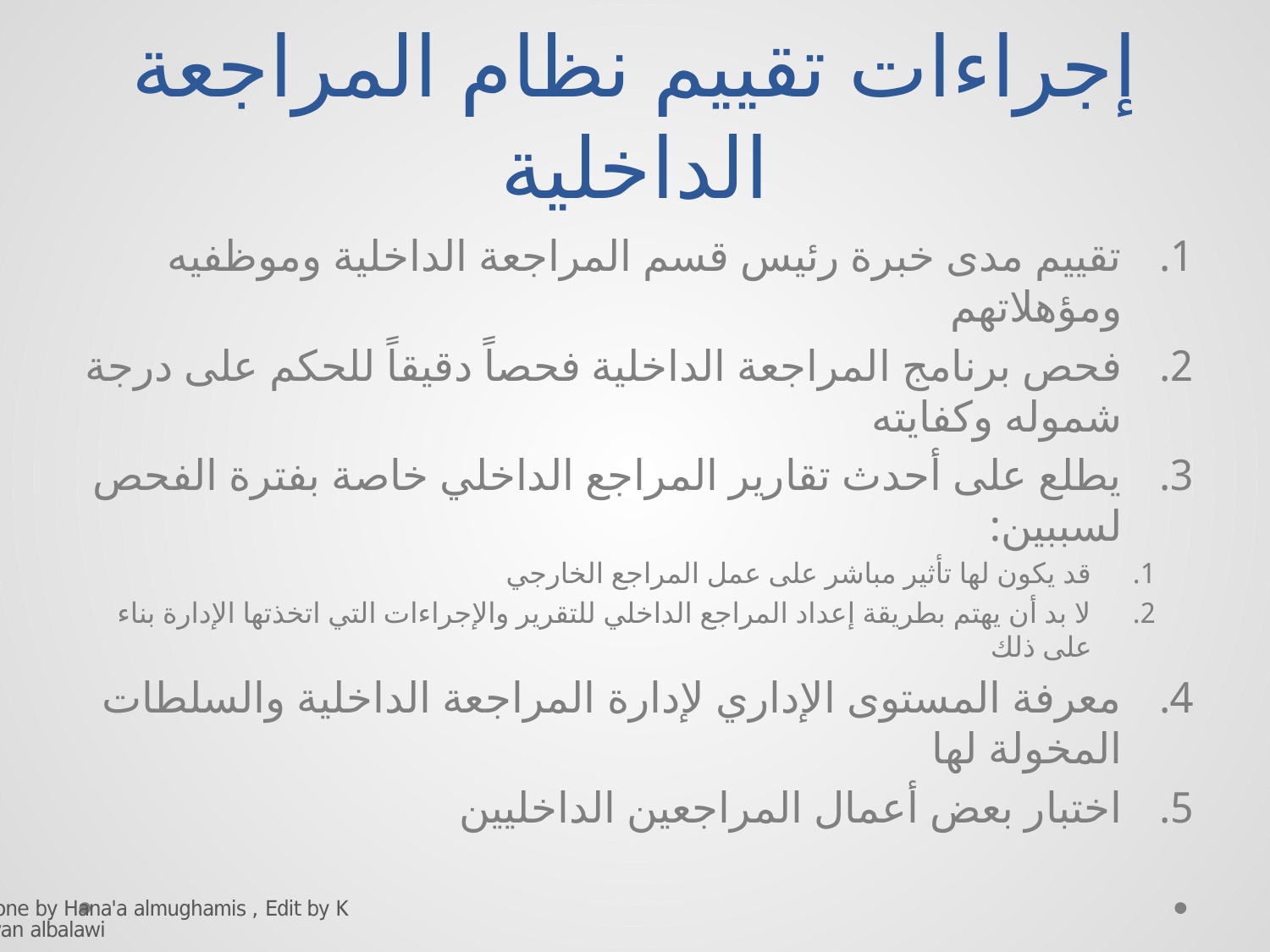

# إجراءات تقييم نظام المراجعة الداخلية
تقييم مدى خبرة رئيس قسم المراجعة الداخلية وموظفيه ومؤهلاتهم
فحص برنامج المراجعة الداخلية فحصاً دقيقاً للحكم على درجة شموله وكفايته
يطلع على أحدث تقارير المراجع الداخلي خاصة بفترة الفحص لسببين:
قد يكون لها تأثير مباشر على عمل المراجع الخارجي
لا بد أن يهتم بطريقة إعداد المراجع الداخلي للتقرير والإجراءات التي اتخذتها الإدارة بناء على ذلك
معرفة المستوى الإداري لإدارة المراجعة الداخلية والسلطات المخولة لها
اختبار بعض أعمال المراجعين الداخليين
Done by Hana'a almughamis , Edit by Kayan albalawi